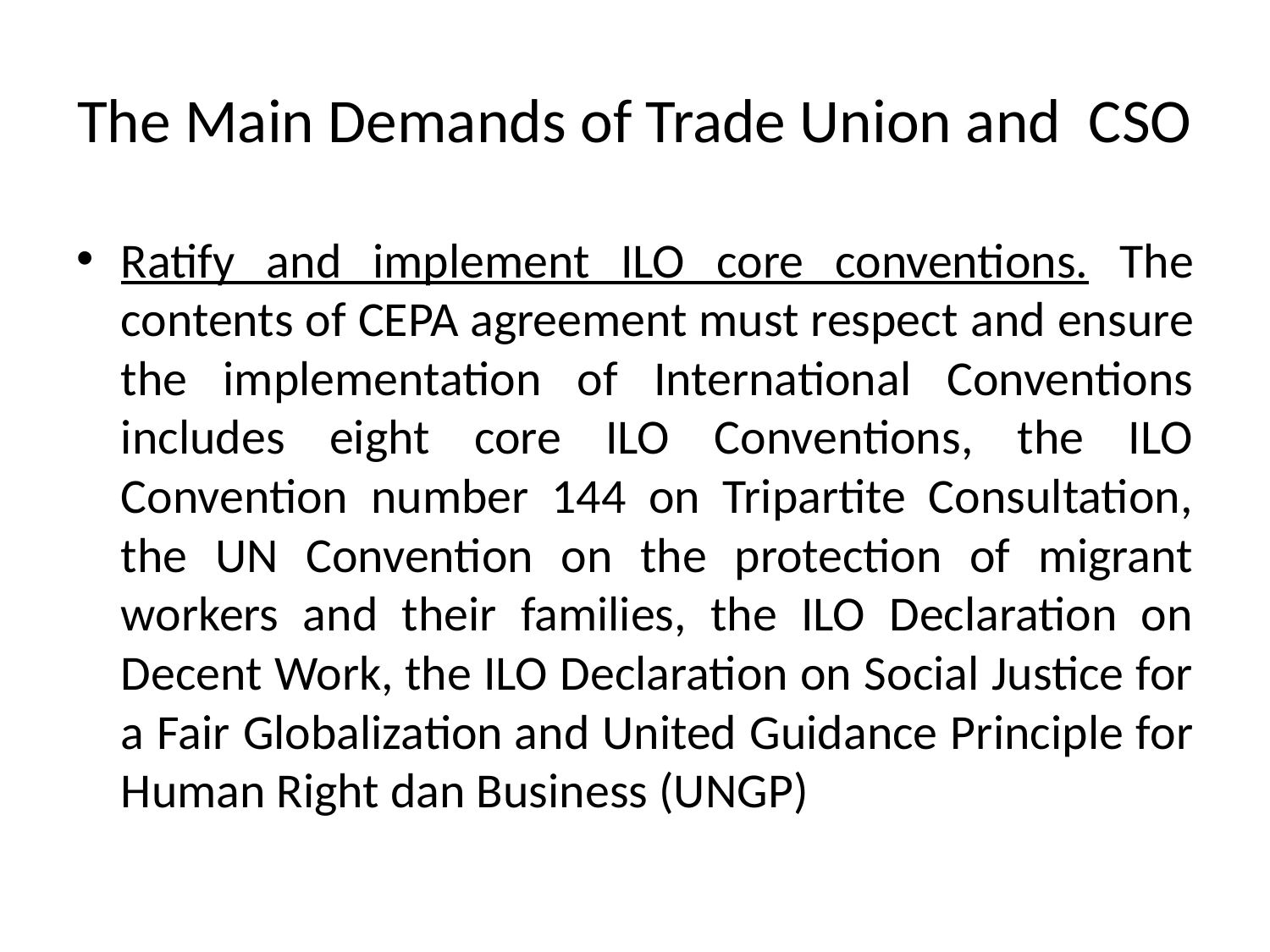

# The Main Demands of Trade Union and  CSO
Ratify and implement ILO core conventions. The contents of CEPA agreement must respect and ensure the implementation of International Conventions includes eight core ILO Conventions, the ILO Convention number 144 on Tripartite Consultation, the UN Convention on the protection of migrant workers and their families, the ILO Declaration on Decent Work, the ILO Declaration on Social Justice for a Fair Globalization and United Guidance Principle for Human Right dan Business (UNGP)